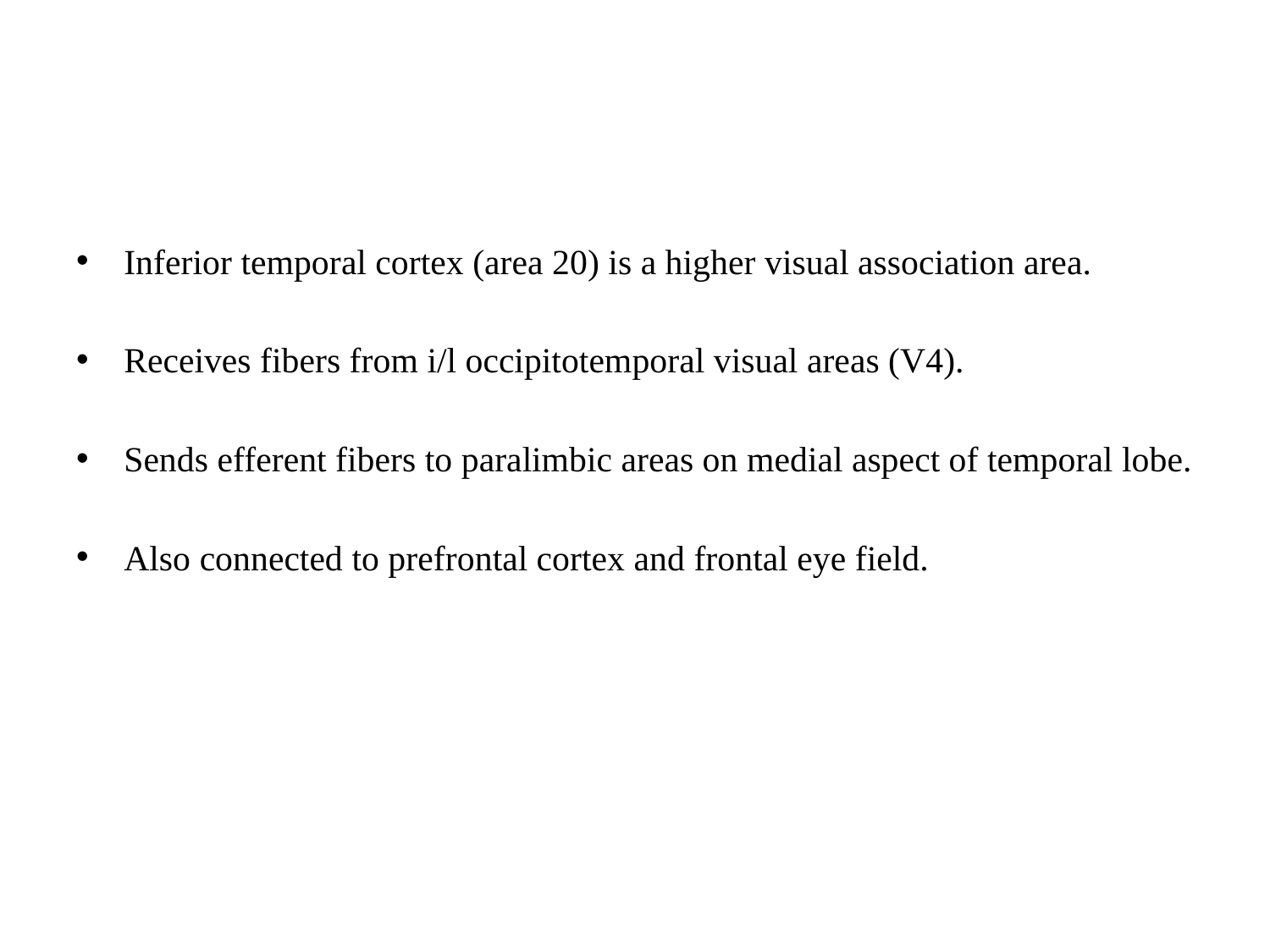

#
Inferior temporal cortex (area 20) is a higher visual association area.

Receives fibers from i/l occipitotemporal visual areas (V4).

Sends efferent fibers to paralimbic areas on medial aspect of temporal lobe.

Also connected to prefrontal cortex and frontal eye field.